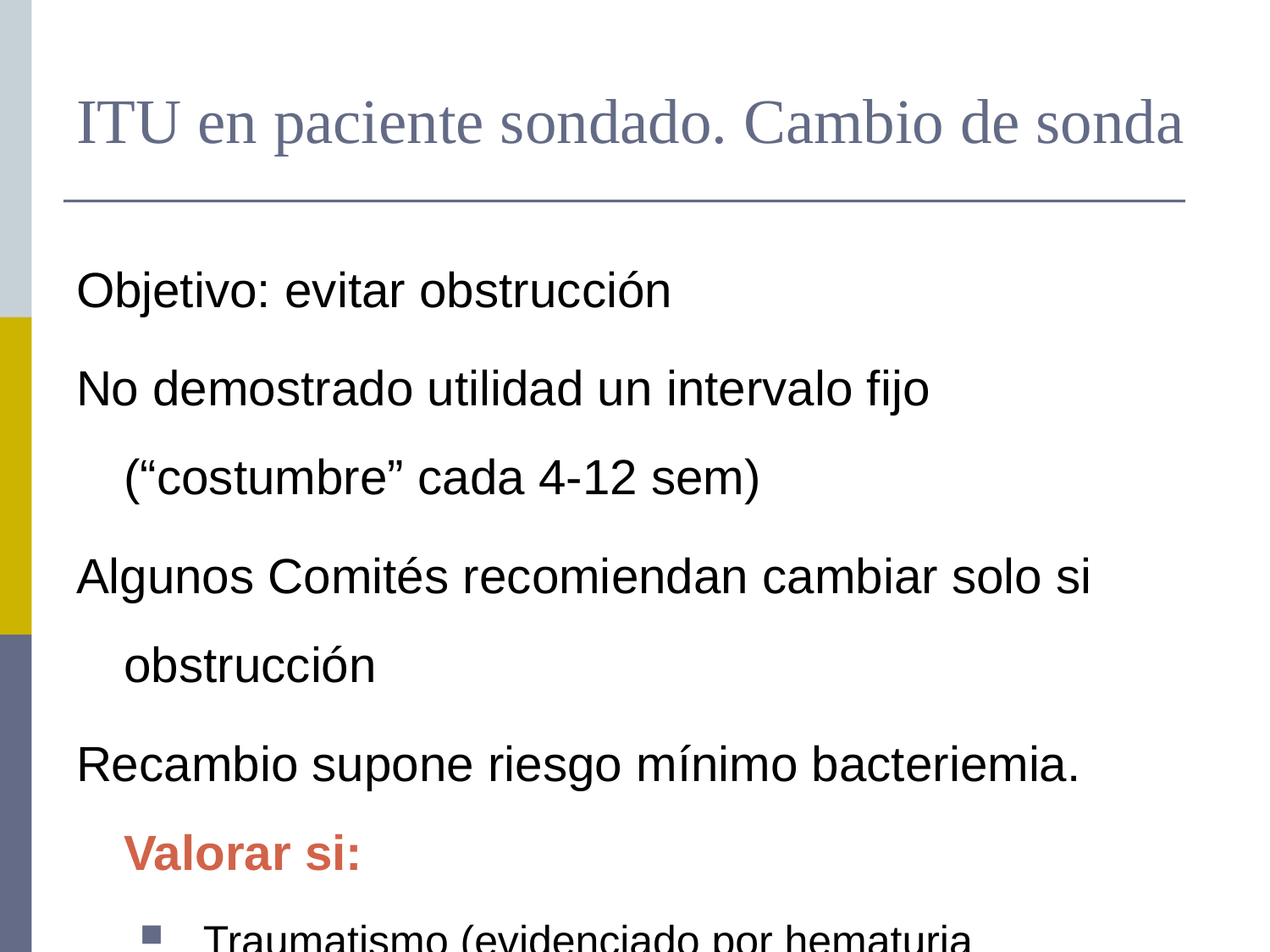

# ITU en paciente sondado. Cambio de sonda
Objetivo: evitar obstrucción
No demostrado utilidad un intervalo fijo (“costumbre” cada 4-12 sem)
Algunos Comités recomiendan cambiar solo si obstrucción
Recambio supone riesgo mínimo bacteriemia. Valorar si:
  Traumatismo (evidenciado por hematuria macroscópica)
	Antecedentes IU sintomática relacionada con recambios previos
	Lesión valvular con riesgo de endocarditis